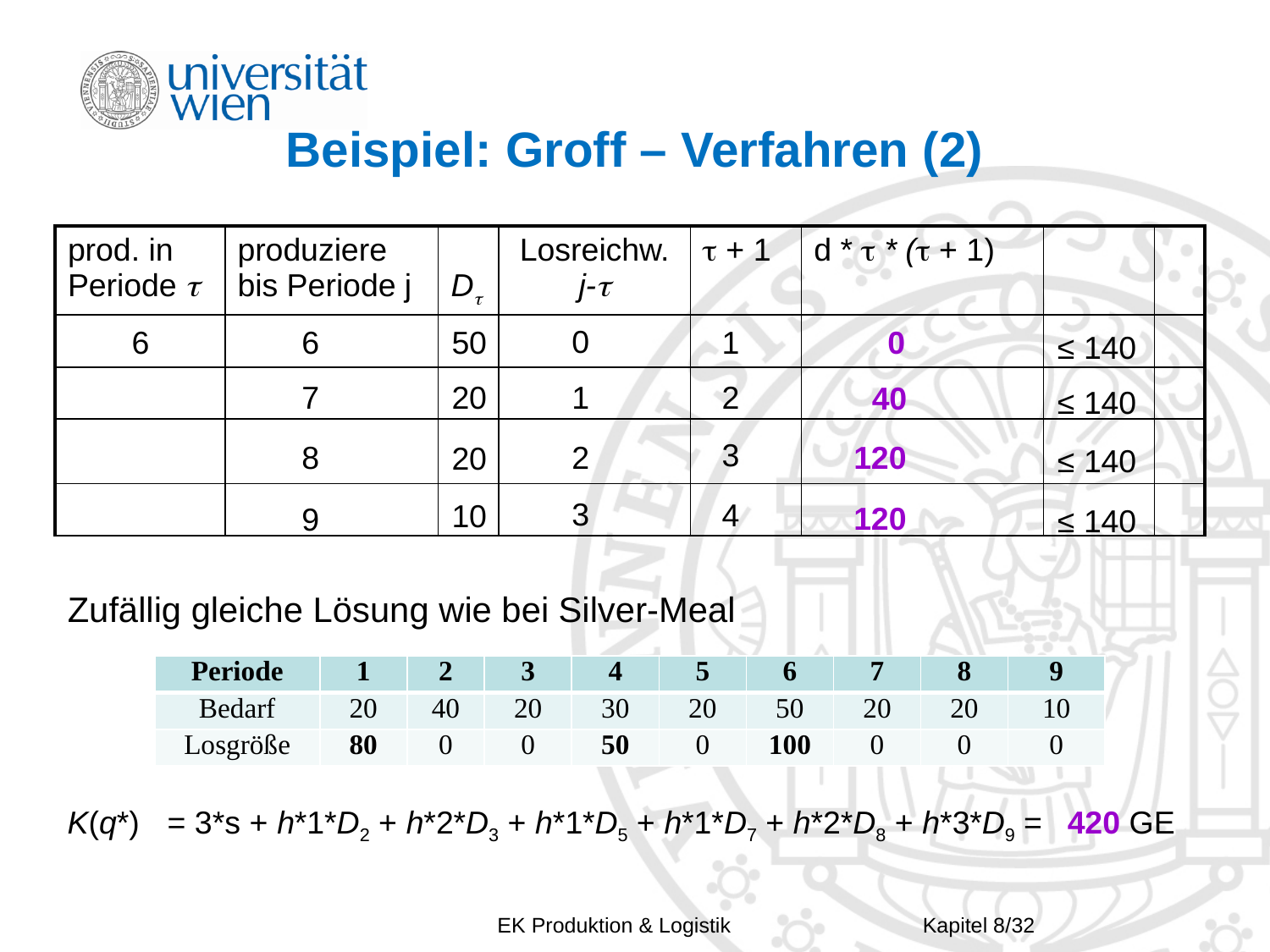

# Beispiel: Groff – Verfahren (2)
| prod. in Periode τ | produziere bis Periode j | Dτ | Losreichw. j-τ | τ + 1 | d \* τ \* (τ + 1) |  |  |
| --- | --- | --- | --- | --- | --- | --- | --- |
|  |  |  |  |  |  |  |  |
|  |  |  |  |  |  |  |  |
|  |  |  |  |  |  |  |  |
|  |  |  |  |  |  |  |  |
0
50
6
6
1
0
≤ 140
20
7
1
2
40
≤ 140
3
8
2
120
20
≤ 140
3
4
10
120
9
≤ 140
Zufällig gleiche Lösung wie bei Silver-Meal
| Periode | 1 | 2 | 3 | 4 | 5 | 6 | 7 | 8 | 9 |
| --- | --- | --- | --- | --- | --- | --- | --- | --- | --- |
| Bedarf | 20 | 40 | 20 | 30 | 20 | 50 | 20 | 20 | 10 |
| Losgröße | 80 | 0 | 0 | 50 | 0 | 100 | 0 | 0 | 0 |
K(q*)
= 3*s + h*1*D2 + h*2*D3 + h*1*D5 + h*1*D7 + h*2*D8 + h*3*D9 =
420 GE
Kapitel 8/32
EK Produktion & Logistik